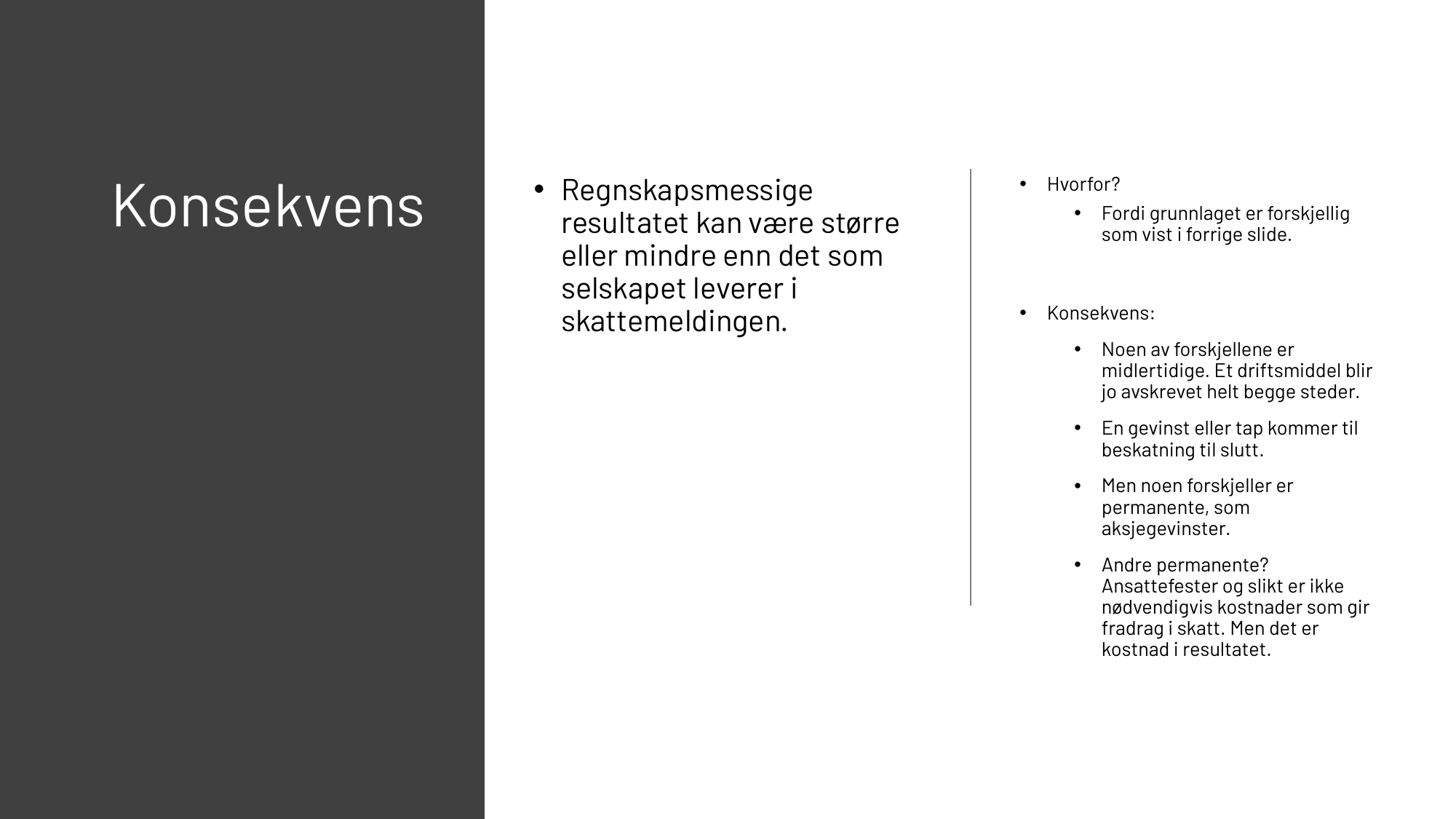

# Konsekvens
Regnskapsmessige resultatet kan være større eller mindre enn det som selskapet leverer i skattemeldingen.
Hvorfor?
Fordi grunnlaget er forskjellig som vist i forrige slide.

Konsekvens:
Noen av forskjellene er midlertidige. Et driftsmiddel blir jo avskrevet helt begge steder.
En gevinst eller tap kommer til beskatning til slutt.
Men noen forskjeller er permanente, som aksjegevinster.
Andre permanente? Ansattefester og slikt er ikke nødvendigvis kostnader som gir fradrag i skatt. Men det er kostnad i resultatet.